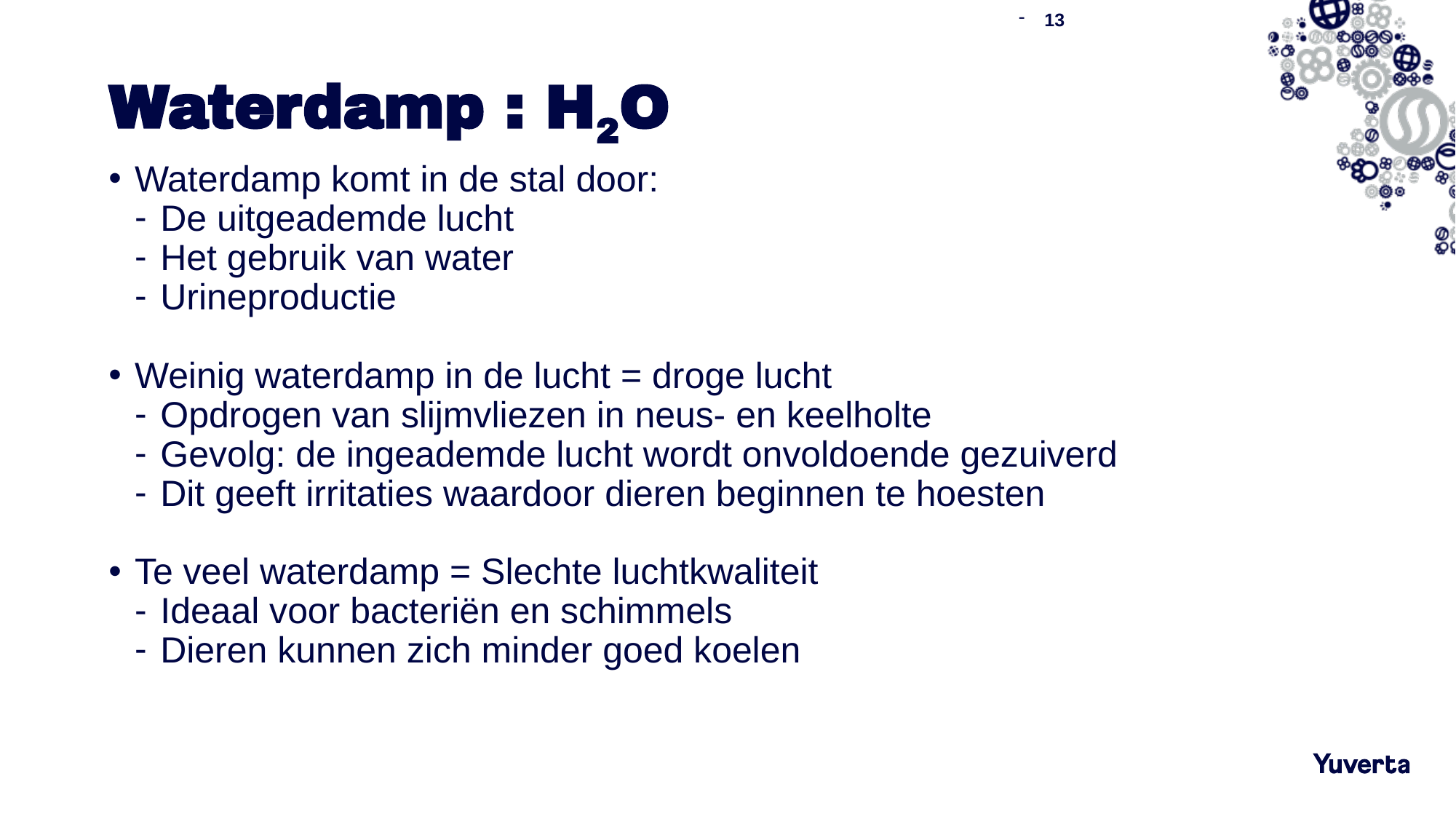

13
# Waterdamp : H2O
Waterdamp komt in de stal door:
De uitgeademde lucht
Het gebruik van water
Urineproductie

Weinig waterdamp in de lucht = droge lucht
Opdrogen van slijmvliezen in neus- en keelholte
Gevolg: de ingeademde lucht wordt onvoldoende gezuiverd
Dit geeft irritaties waardoor dieren beginnen te hoesten

Te veel waterdamp = Slechte luchtkwaliteit
Ideaal voor bacteriën en schimmels
Dieren kunnen zich minder goed koelen